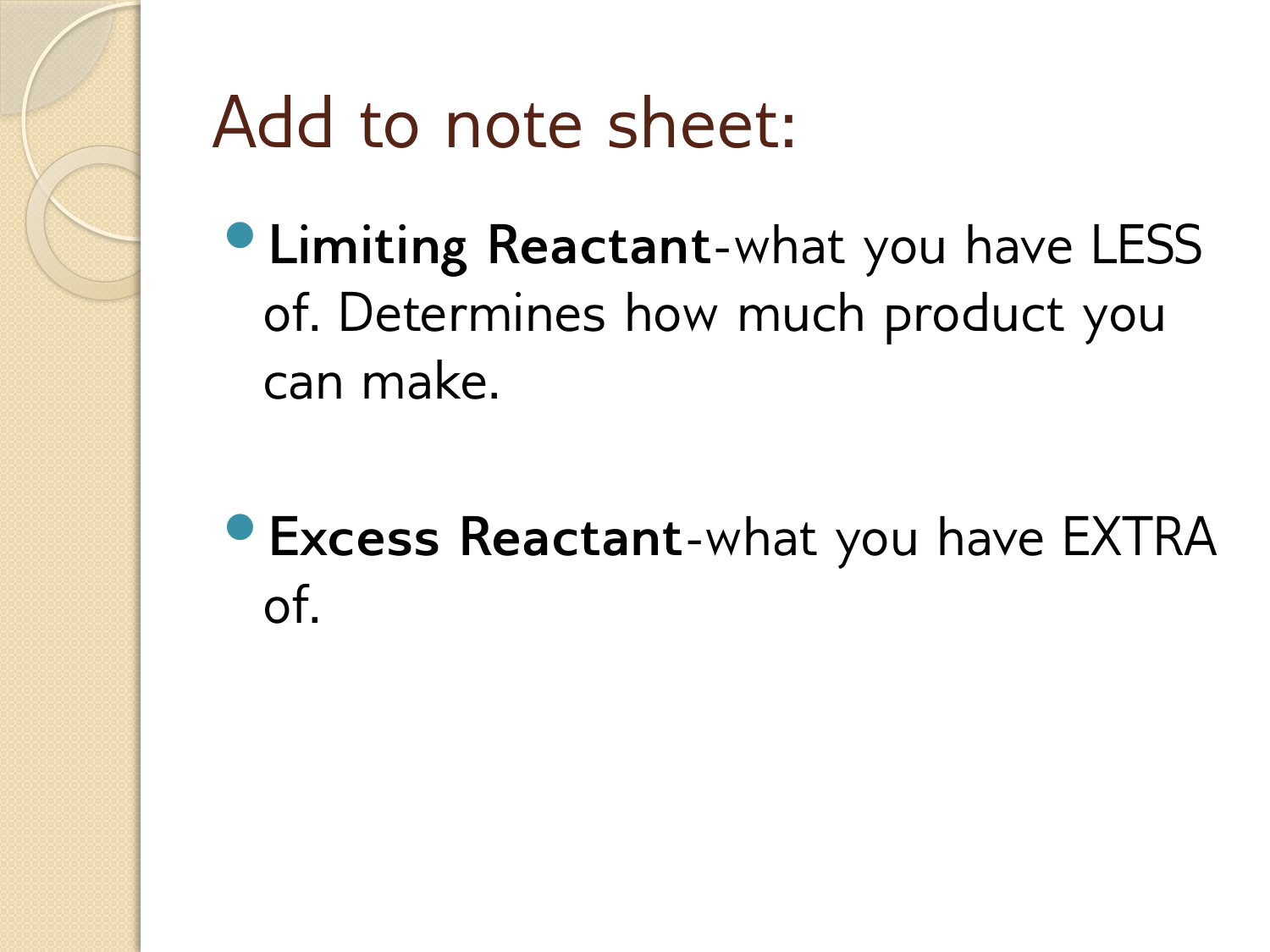

# Add to note sheet:
Limiting Reactant-what you have LESS of. Determines how much product you can make.

Excess Reactant-what you have EXTRA of.